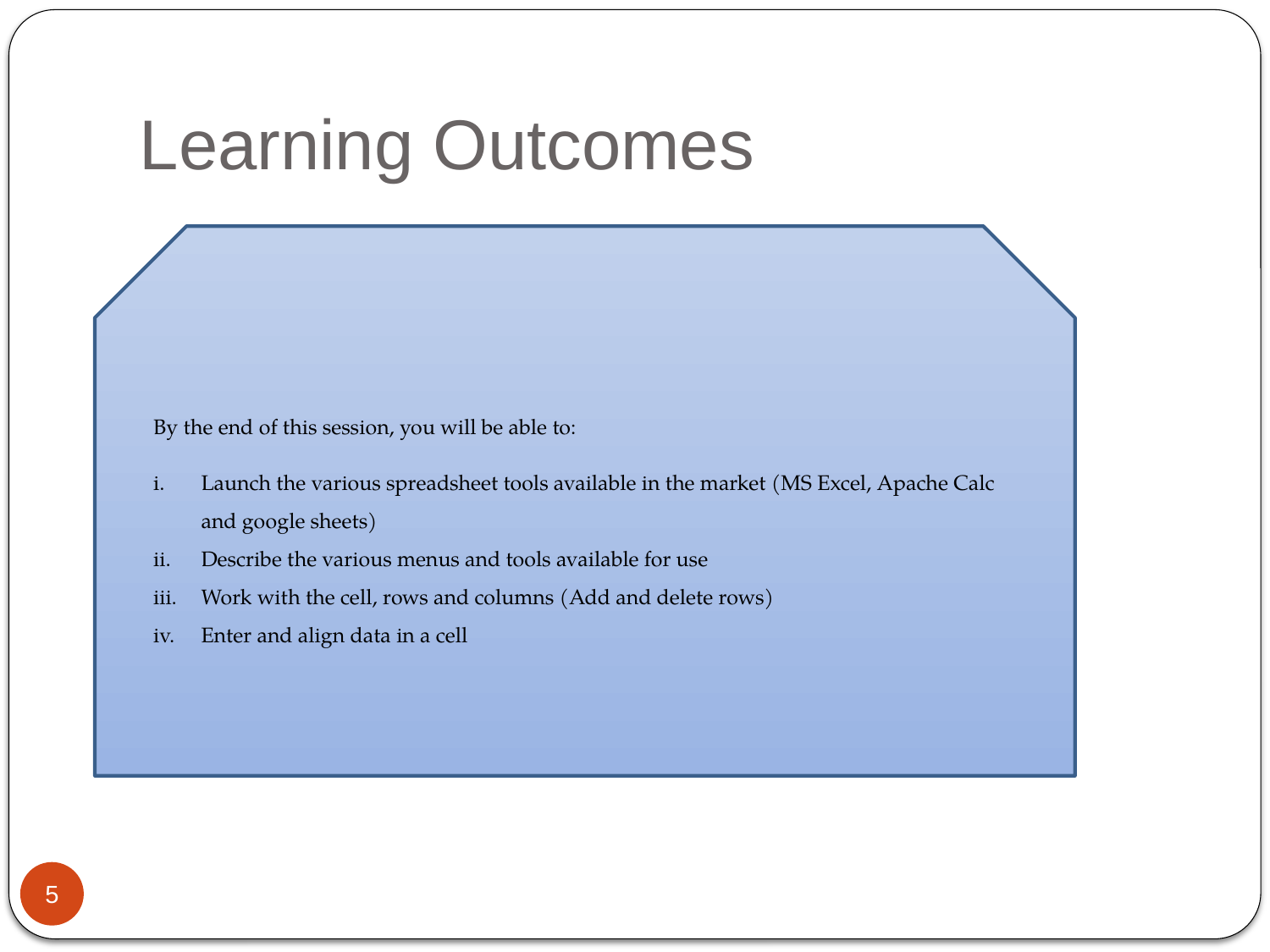

# Learning Outcomes
By the end of this session, you will be able to:
Launch the various spreadsheet tools available in the market (MS Excel, Apache Calc and google sheets)
Describe the various menus and tools available for use
Work with the cell, rows and columns (Add and delete rows)
Enter and align data in a cell
5